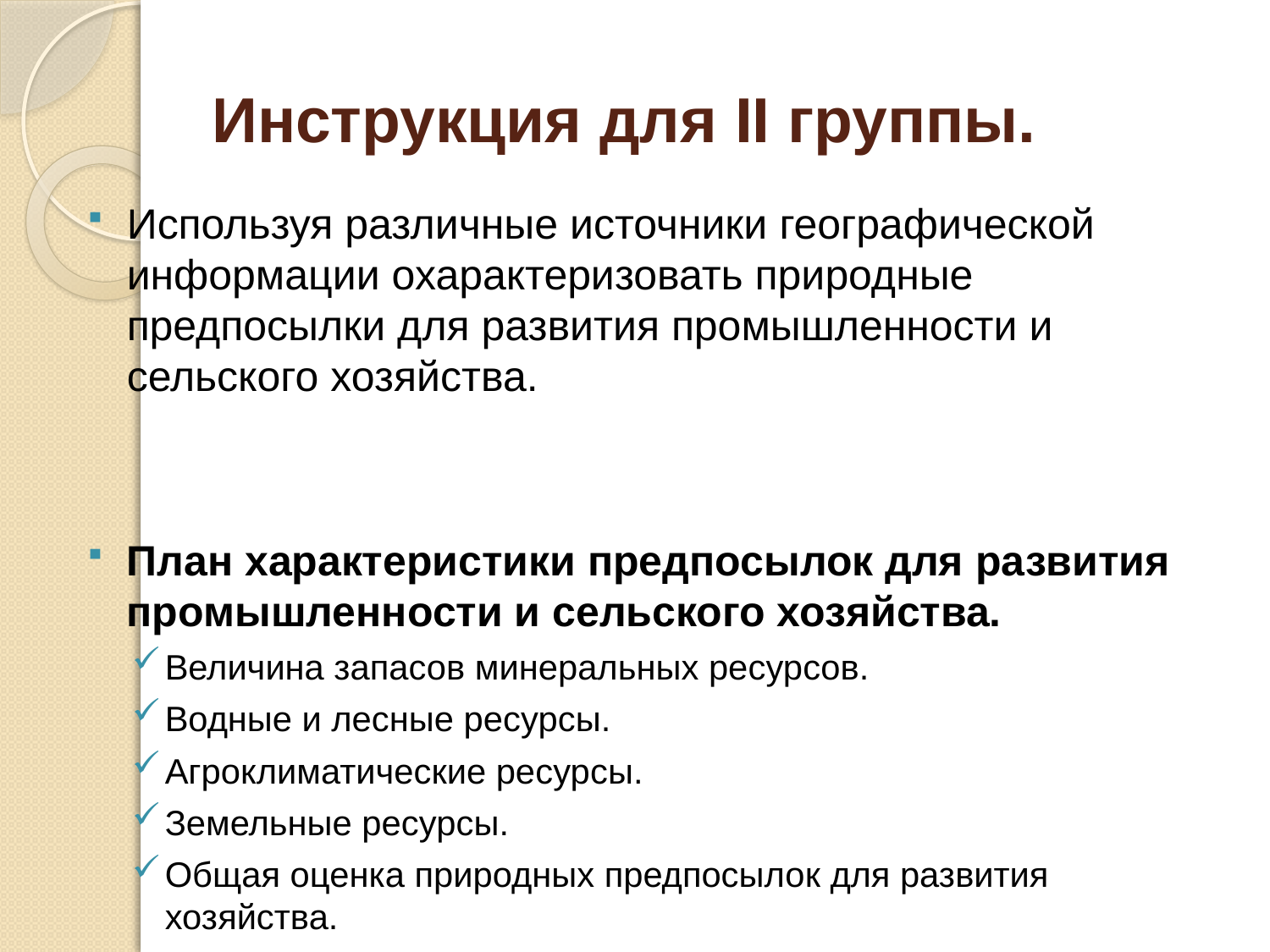

# Инструкция для II группы.
Используя различные источники географической информации охарактеризовать природные предпосылки для развития промышленности и сельского хозяйства.

План характеристики предпосылок для развития промышленности и сельского хозяйства.
Величина запасов минеральных ресурсов.
Водные и лесные ресурсы.
Агроклиматические ресурсы.
Земельные ресурсы.
Общая оценка природных предпосылок для развития хозяйства.